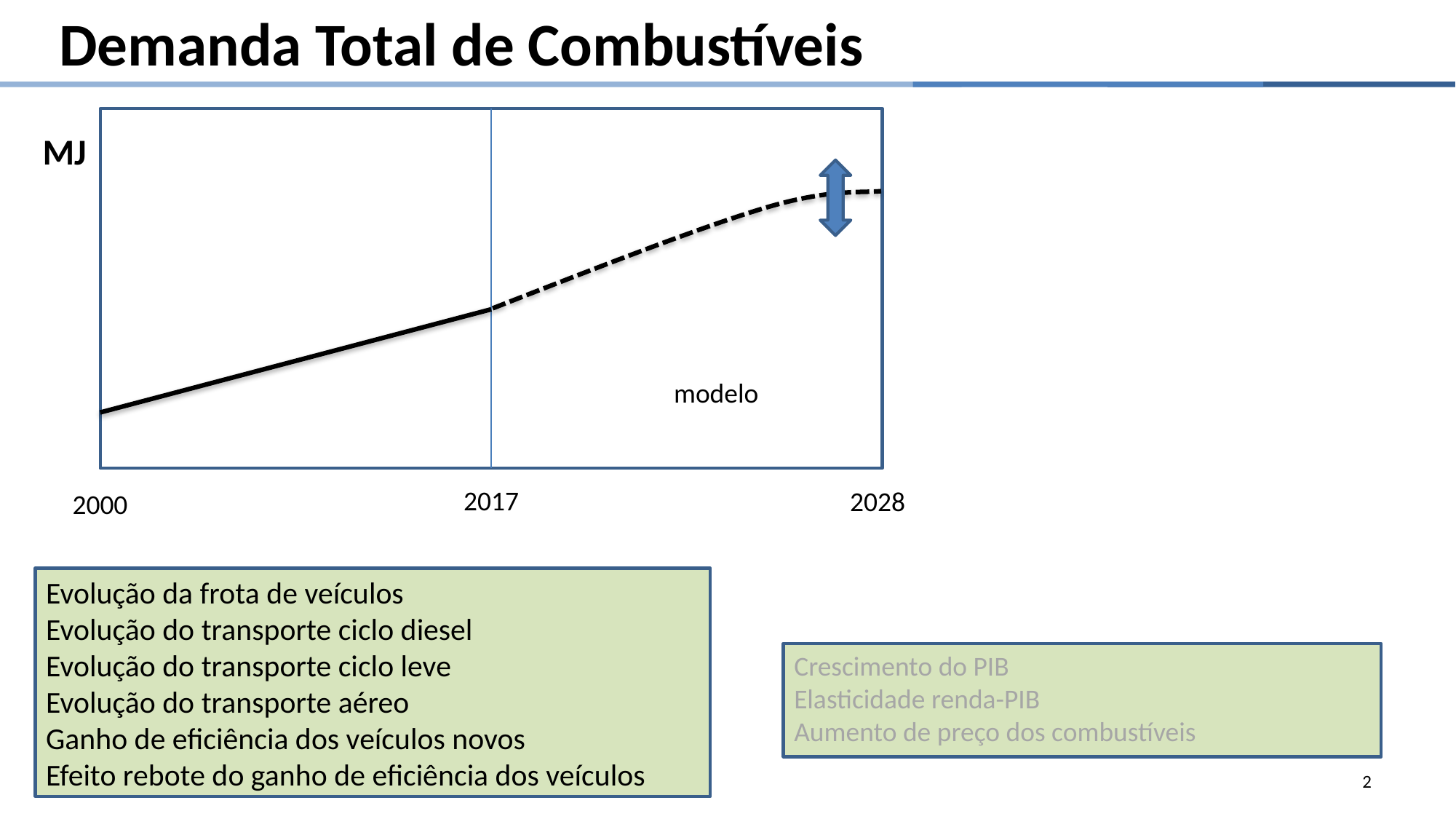

Demanda Total de Combustíveis

MJ

modelo
2017
2028
2000
Evolução da frota de veículos
Evolução do transporte ciclo diesel
Evolução do transporte ciclo leve
Evolução do transporte aéreo
Ganho de eficiência dos veículos novos
Efeito rebote do ganho de eficiência dos veículos
Crescimento do PIB
Elasticidade renda-PIB
Aumento de preço dos combustíveis

2